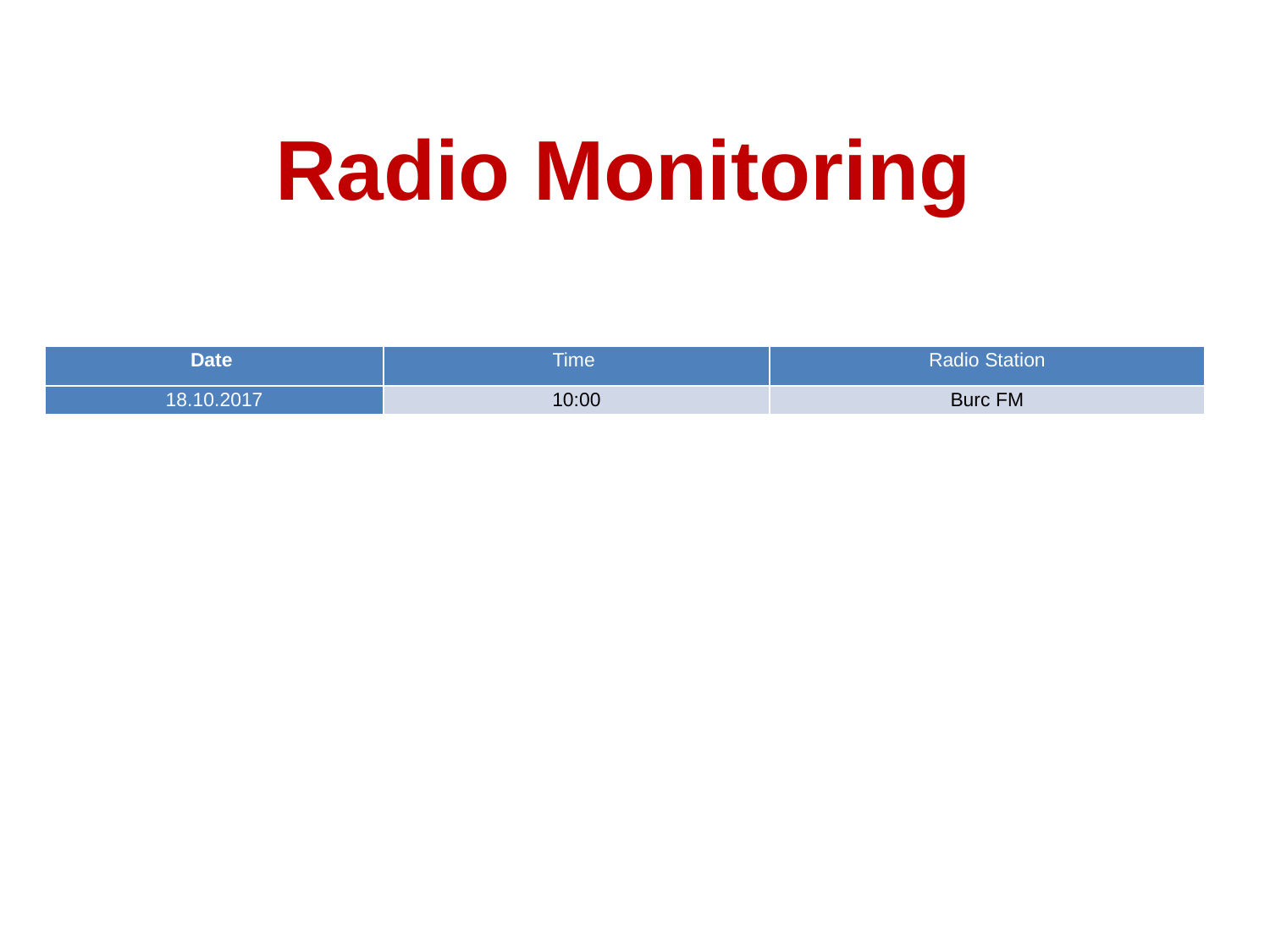

# Radio Monitoring
| Date | Time | Radio Station |
| --- | --- | --- |
| 18.10.2017 | 10:00 | Burc FM |